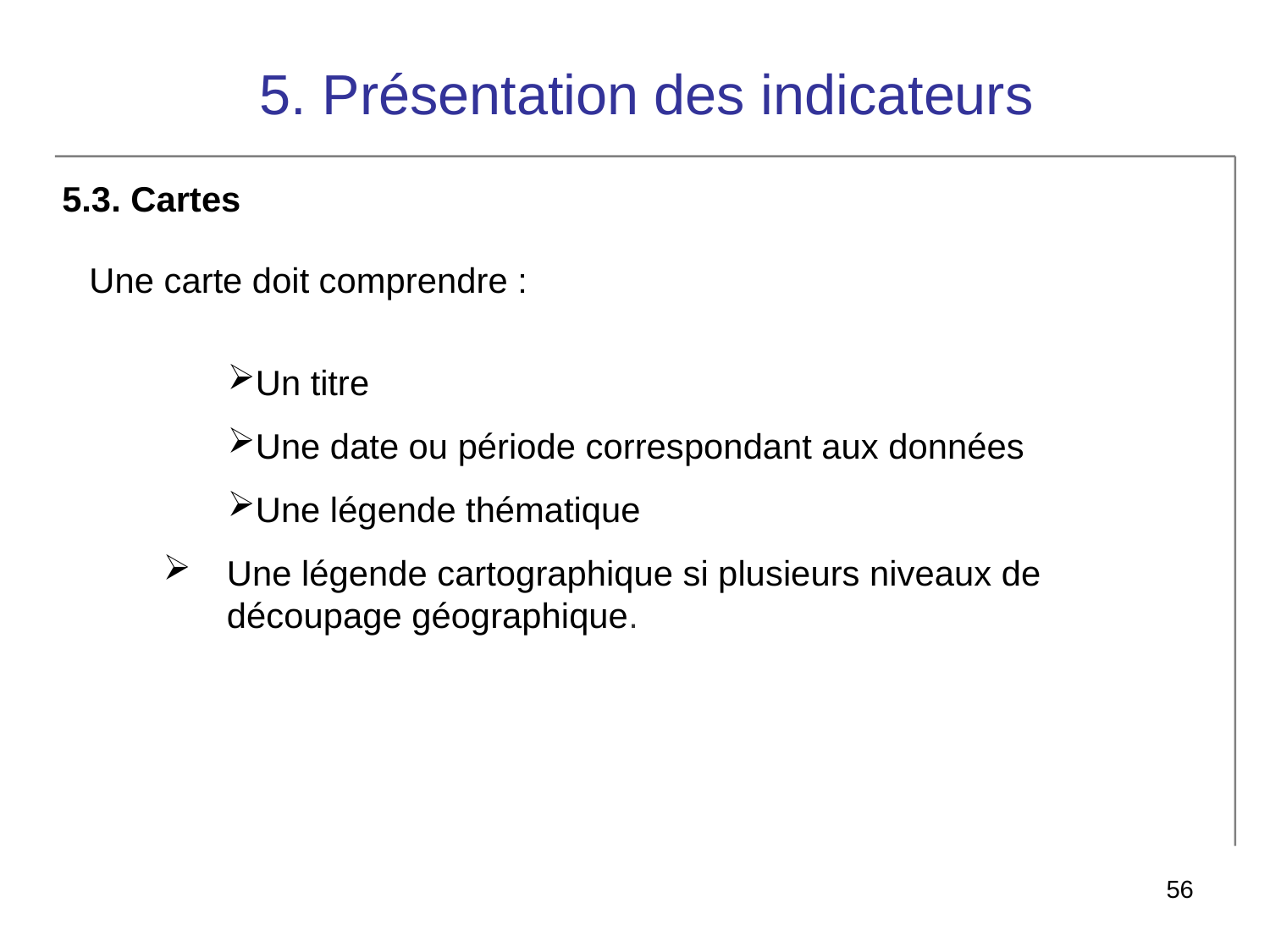

# 5. Présentation des indicateurs

5.3. Cartes
Une carte doit comprendre :

Un titre
Une date ou période correspondant aux données
Une légende thématique
Une légende cartographique si plusieurs niveaux de découpage géographique.

56